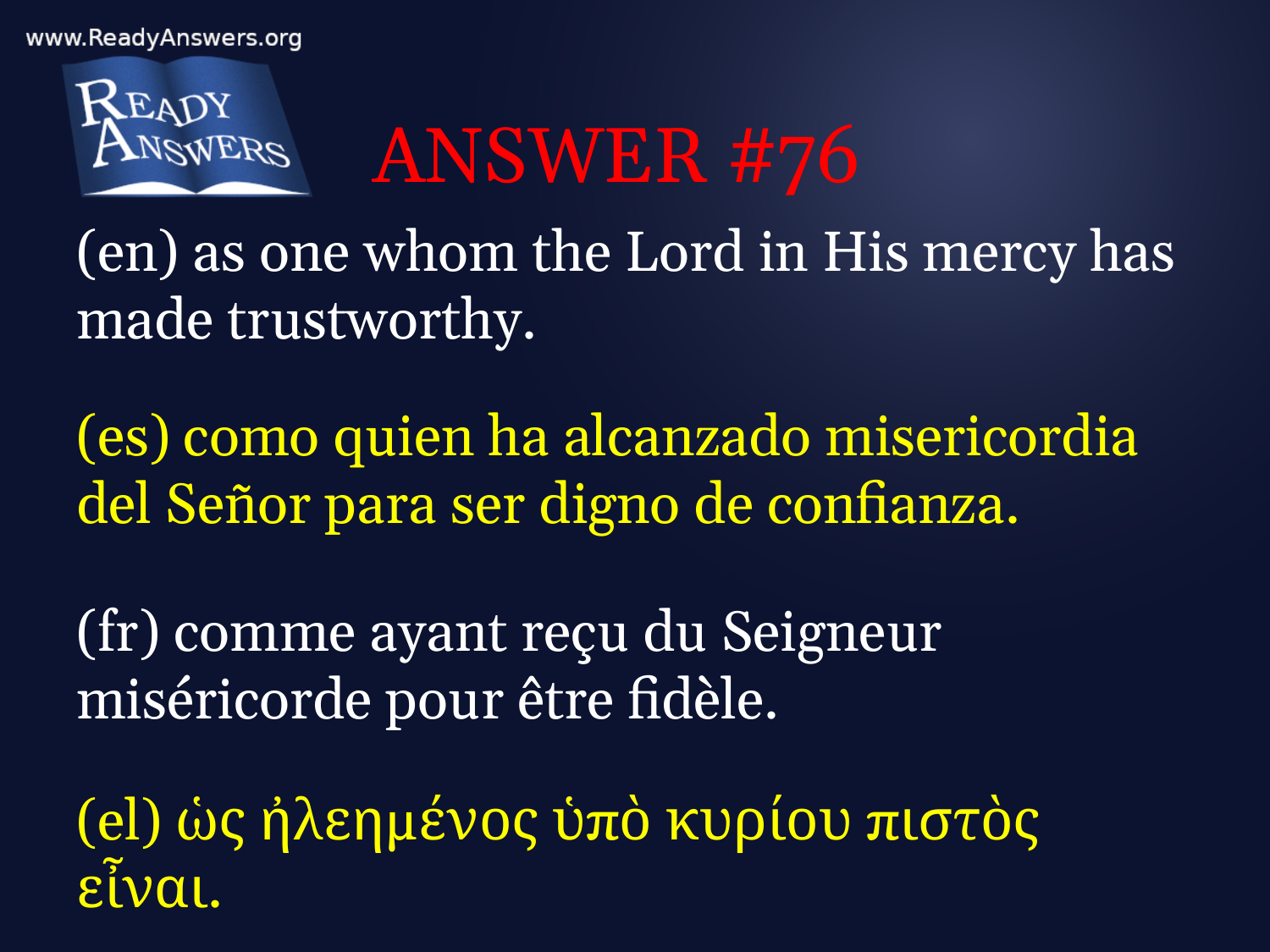

# ANSWER #76
(en) as one whom the Lord in His mercy has made trustworthy.
(es) como quien ha alcanzado misericordia del Señor para ser digno de confianza.
(fr) comme ayant reçu du Seigneur miséricorde pour être fidèle.
(el) ὡς ἠλεημένος ὑπὸ κυρίου πιστὸς εἶναι.